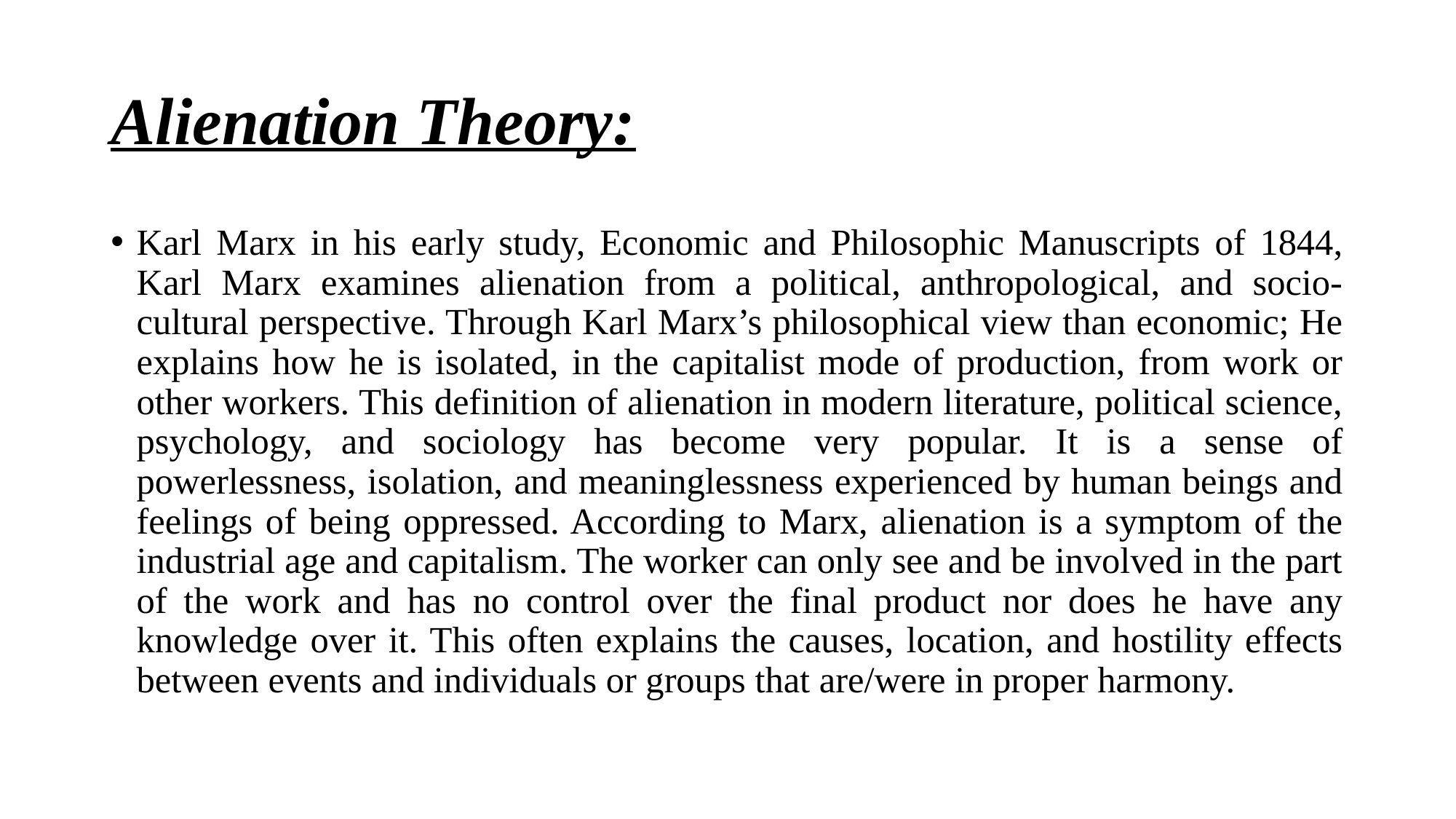

# Alienation Theory:
Karl Marx in his early study, Economic and Philosophic Manuscripts of 1844, Karl Marx examines alienation from a political, anthropological, and socio-cultural perspective. Through Karl Marx’s philosophical view than economic; He explains how he is isolated, in the capitalist mode of production, from work or other workers. This definition of alienation in modern literature, political science, psychology, and sociology has become very popular. It is a sense of powerlessness, isolation, and meaninglessness experienced by human beings and feelings of being oppressed. According to Marx, alienation is a symptom of the industrial age and capitalism. The worker can only see and be involved in the part of the work and has no control over the final product nor does he have any knowledge over it. This often explains the causes, location, and hostility effects between events and individuals or groups that are/were in proper harmony.